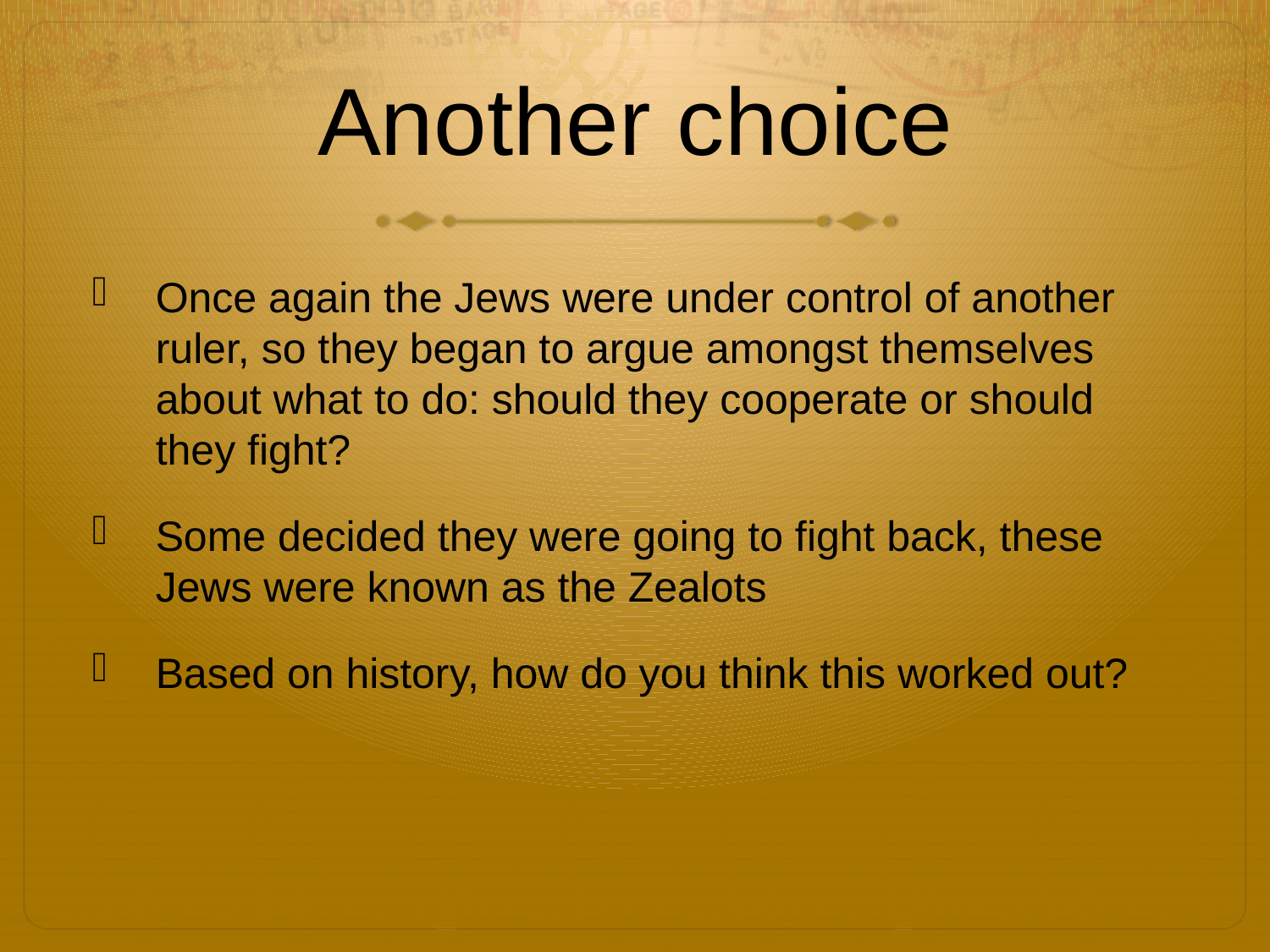

# Another choice
Once again the Jews were under control of another ruler, so they began to argue amongst themselves about what to do: should they cooperate or should they fight?
Some decided they were going to fight back, these Jews were known as the Zealots
Based on history, how do you think this worked out?